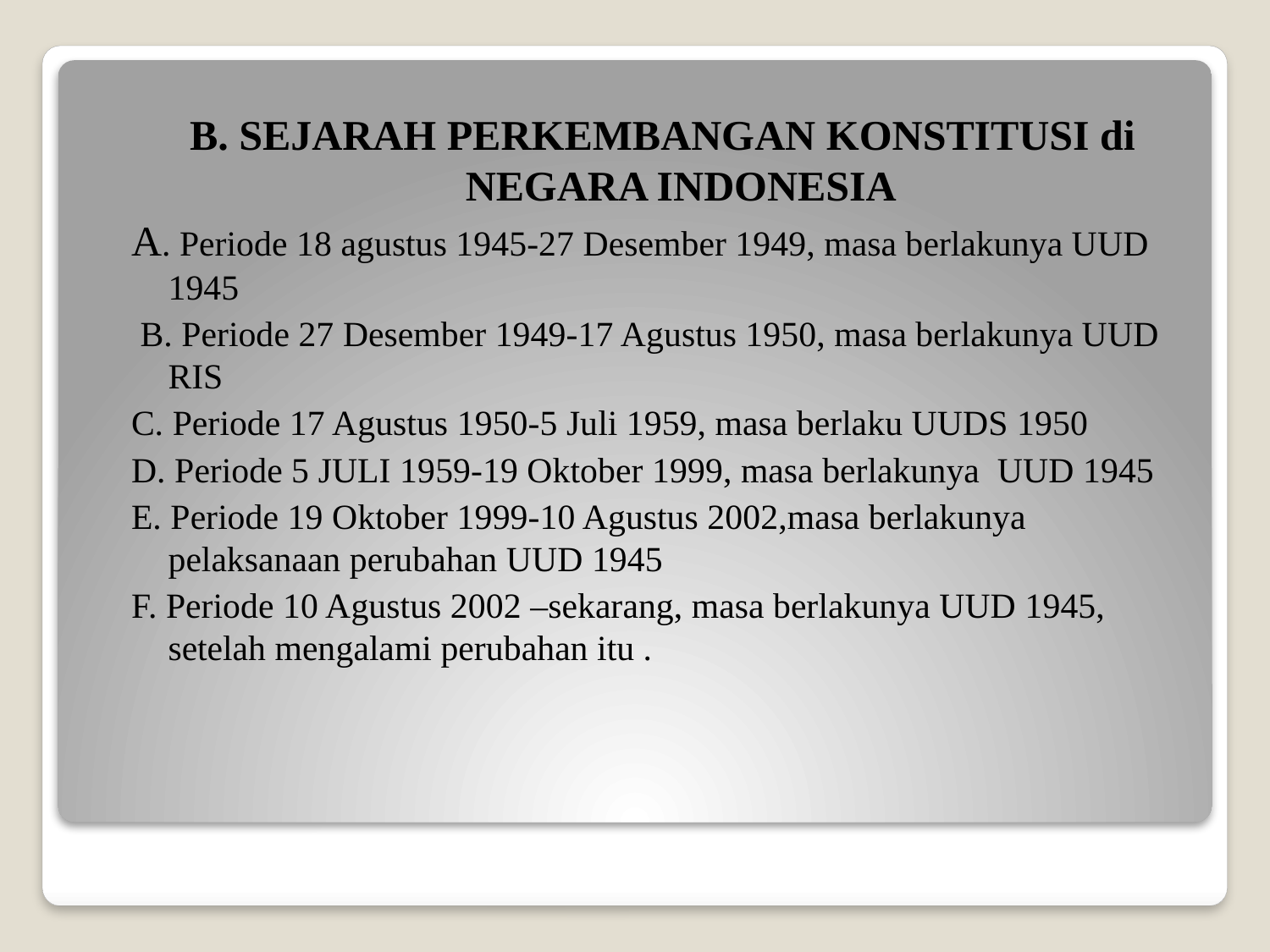

B. SEJARAH PERKEMBANGAN KONSTITUSI di NEGARA INDONESIA
A. Periode 18 agustus 1945-27 Desember 1949, masa berlakunya UUD 1945
 B. Periode 27 Desember 1949-17 Agustus 1950, masa berlakunya UUD RIS
C. Periode 17 Agustus 1950-5 Juli 1959, masa berlaku UUDS 1950
D. Periode 5 JULI 1959-19 Oktober 1999, masa berlakunya  UUD 1945
E. Periode 19 Oktober 1999-10 Agustus 2002,masa berlakunya pelaksanaan perubahan UUD 1945
F. Periode 10 Agustus 2002 –sekarang, masa berlakunya UUD 1945, setelah mengalami perubahan itu .